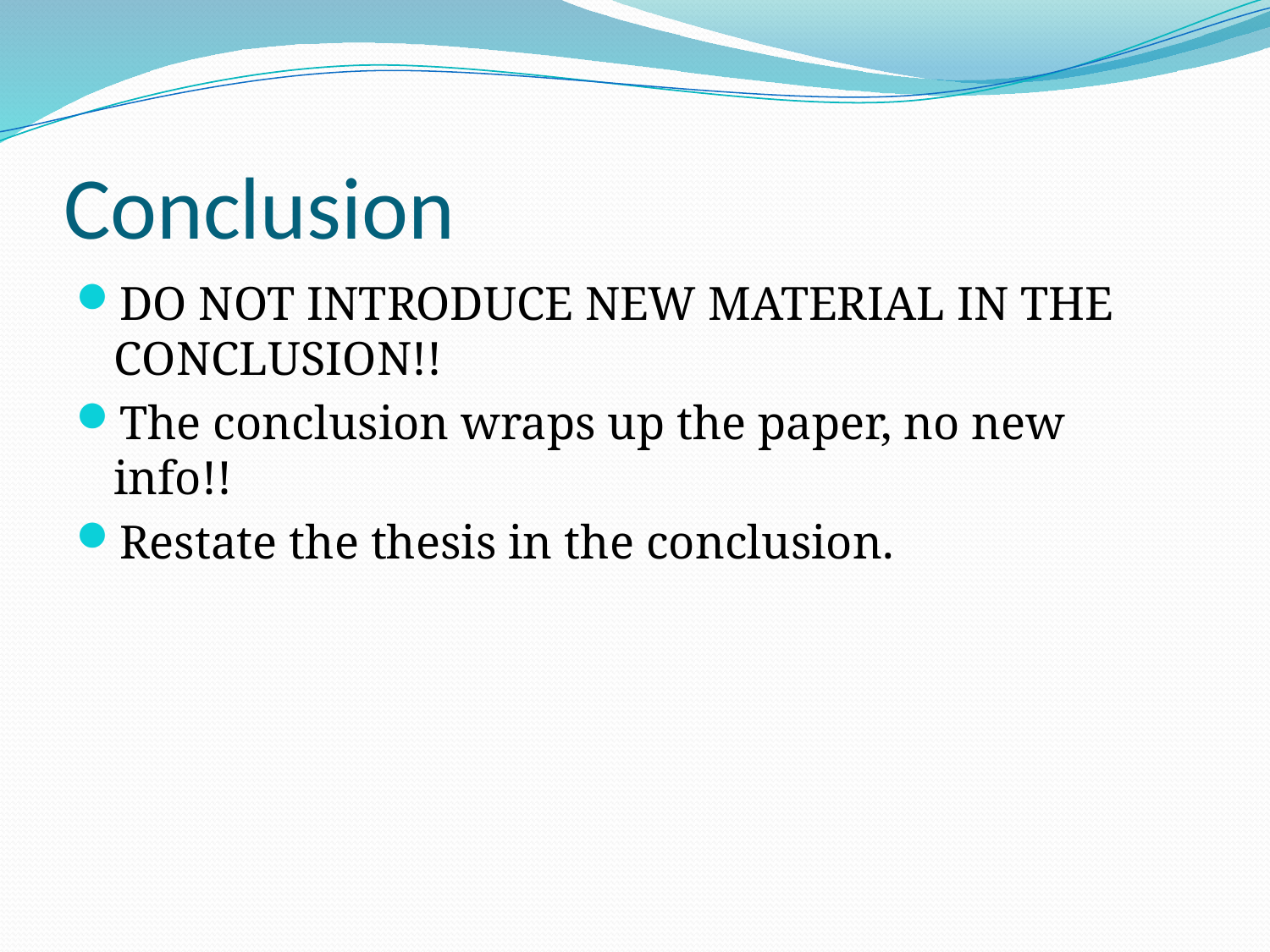

# Conclusion
DO NOT INTRODUCE NEW MATERIAL IN THE CONCLUSION!!
The conclusion wraps up the paper, no new info!!
Restate the thesis in the conclusion.